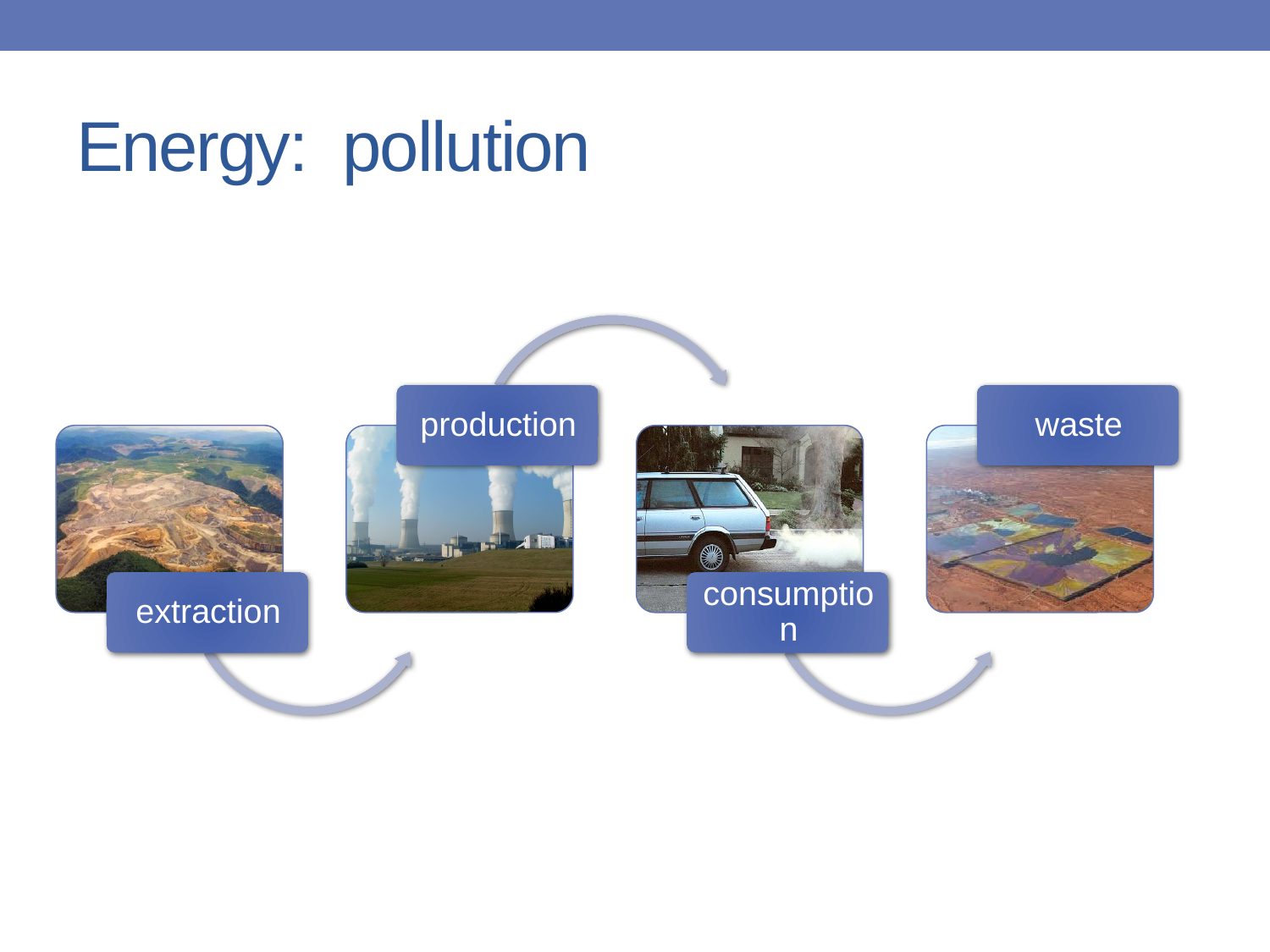

# Energy:  pollution

extraction
production
consumption
waste